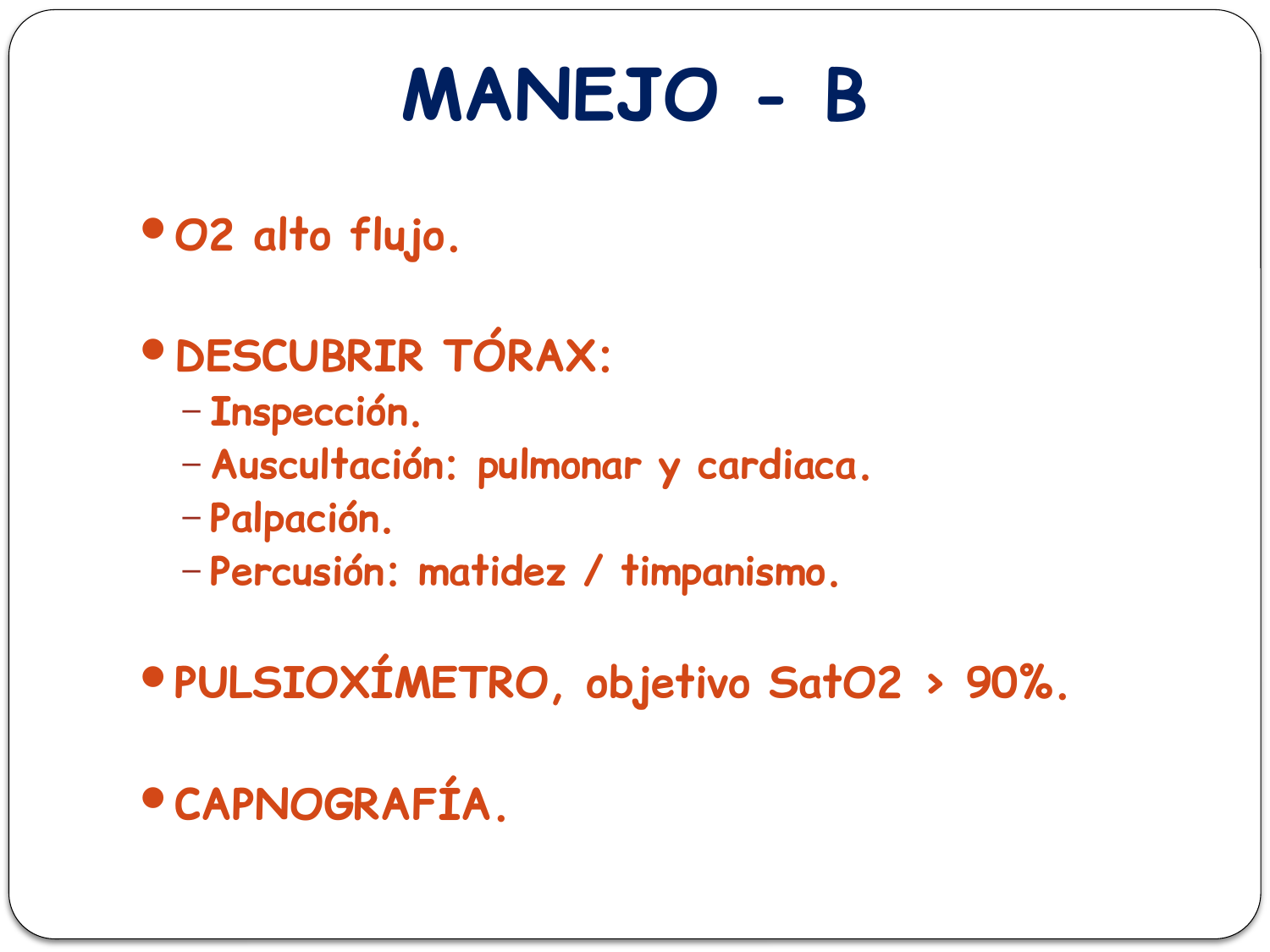

# MANEJO - B
O2 alto flujo.

DESCUBRIR TÓRAX:
Inspección.
Auscultación: pulmonar y cardiaca.
Palpación.
Percusión: matidez / timpanismo.

PULSIOXÍMETRO, objetivo SatO2 > 90%.

CAPNOGRAFÍA.